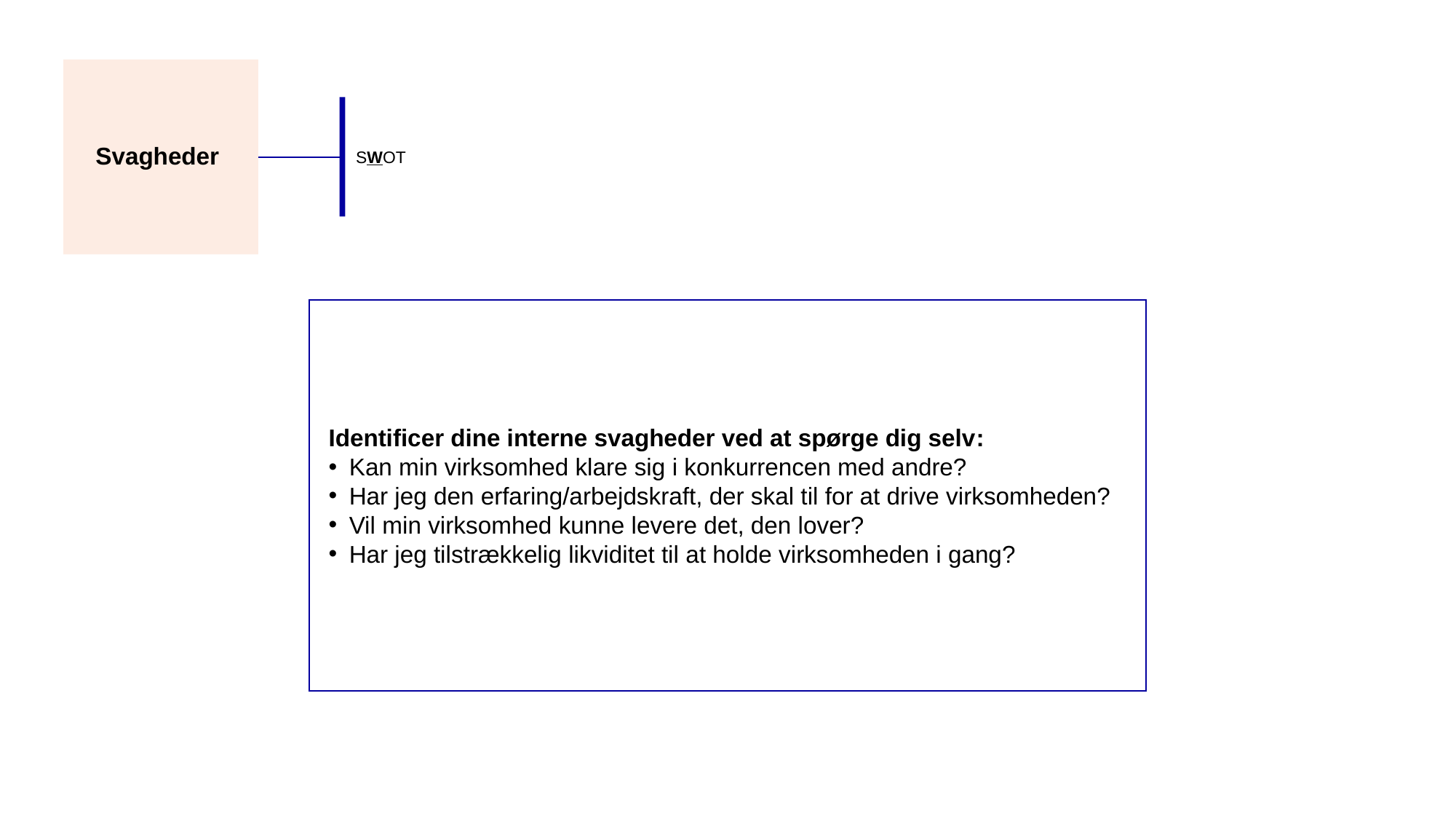

Svagheder

SWOT
Identificer dine interne svagheder ved at spørge dig selv:
Kan min virksomhed klare sig i konkurrencen med andre?
Har jeg den erfaring/arbejdskraft, der skal til for at drive virksomheden?
Vil min virksomhed kunne levere det, den lover?
Har jeg tilstrækkelig likviditet til at holde virksomheden i gang?